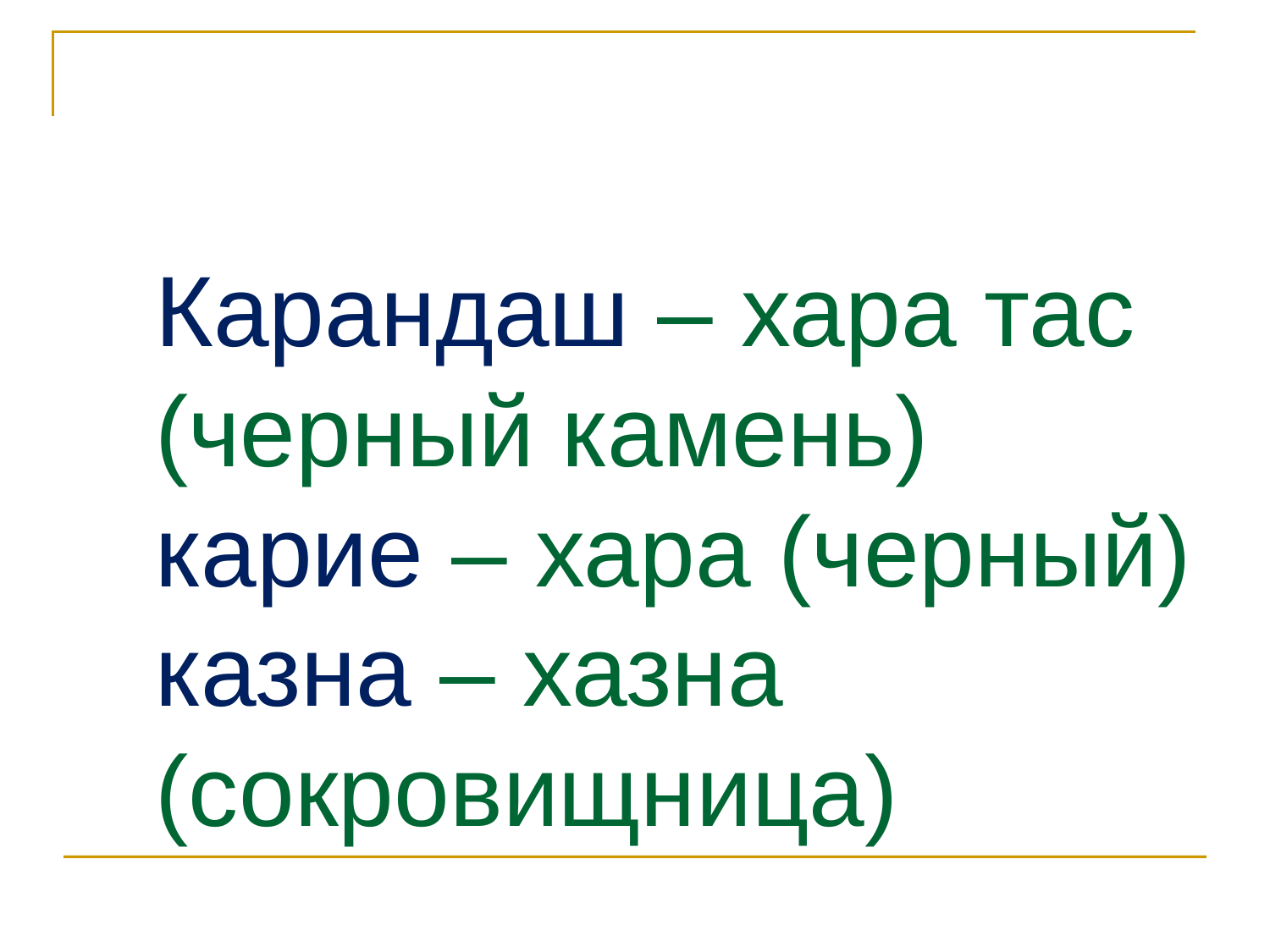

Карандаш – хара тас  (черный камень)
карие – хара (черный)
казна – хазна (сокровищница)